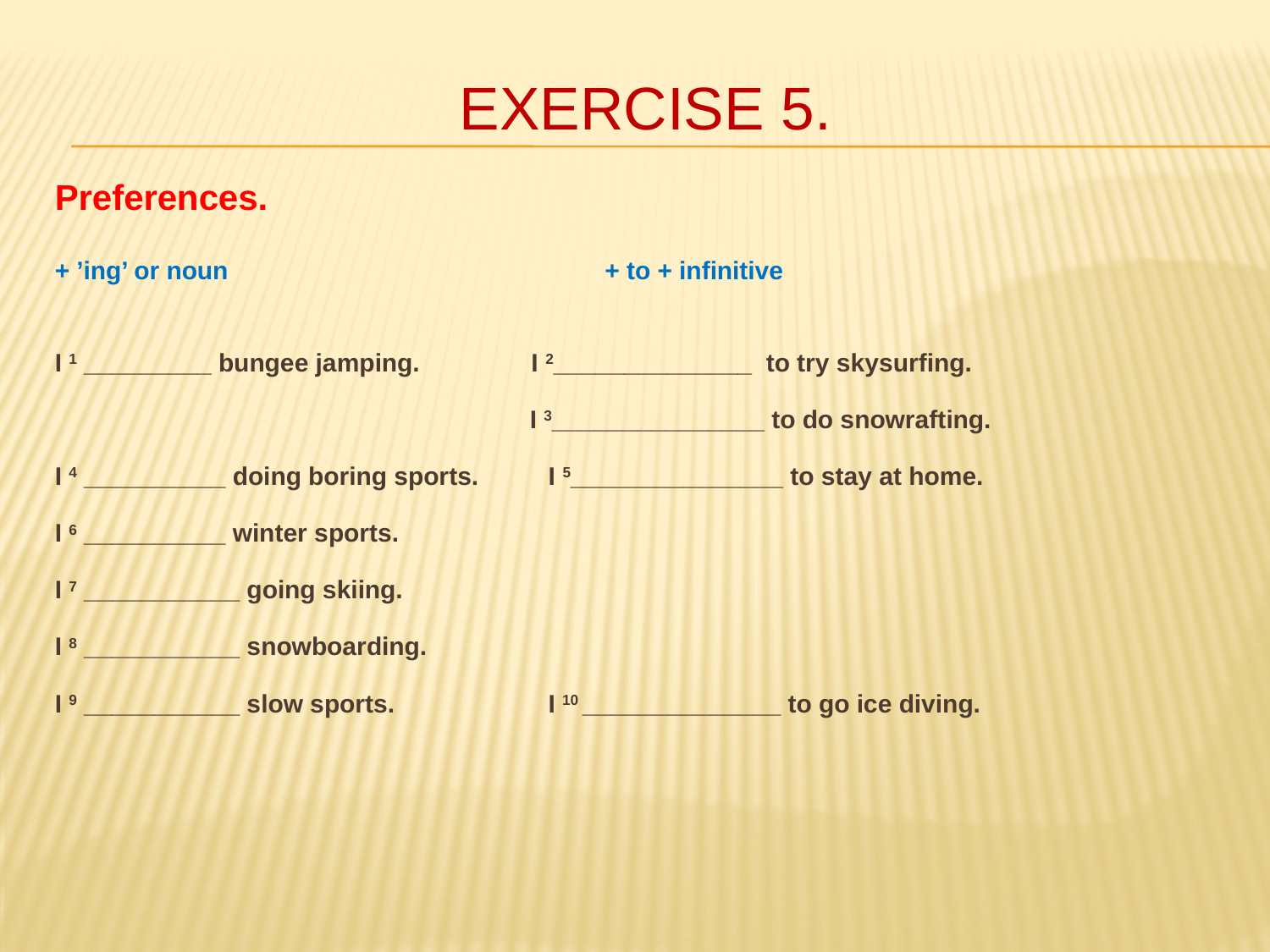

# Exercise 5.
Preferences.

+ ’ing’ or noun                                                      + to + infinitive

I 1 _________ bungee jamping.                I 2______________  to try skysurfing.
                                                                    I 3_______________ to do snowrafting.
I 4 __________ doing boring sports.          I 5_______________ to stay at home.
I 6 __________ winter sports.
I 7 ___________ going skiing.
I 8 ___________ snowboarding.
I 9 ___________ slow sports.                      I 10 ______________ to go ice diving.